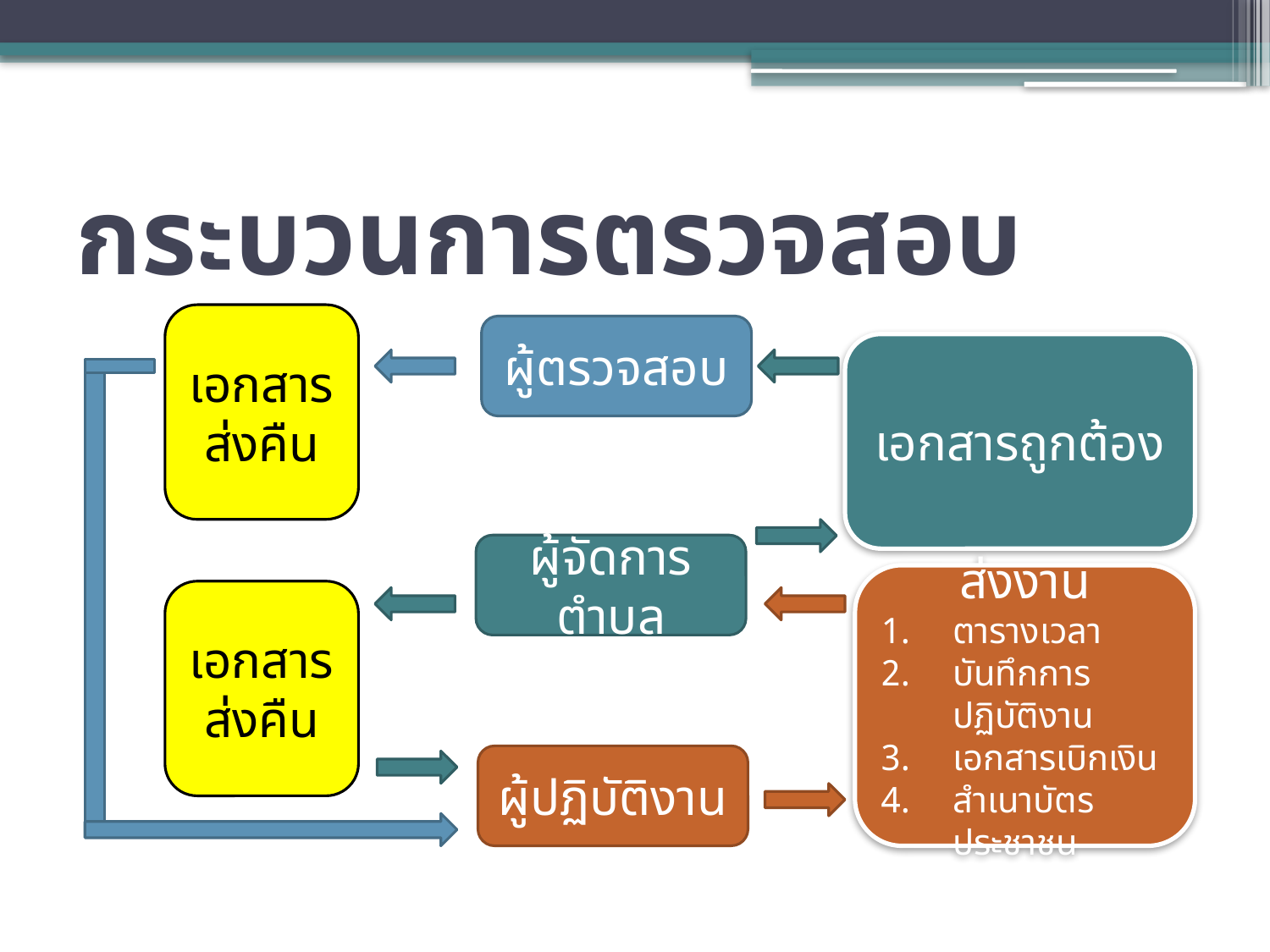

# กระบวนการตรวจสอบ
เอกสารส่งคืน

ผู้ตรวจสอบ
เอกสารถูกต้อง

ผู้จัดการตำบล
ส่งงาน
ตารางเวลา
บันทึกการปฏิบัติงาน
เอกสารเบิกเงิน
สำเนาบัตรประชาชน
เอกสารส่งคืน

ผู้ปฏิบัติงาน